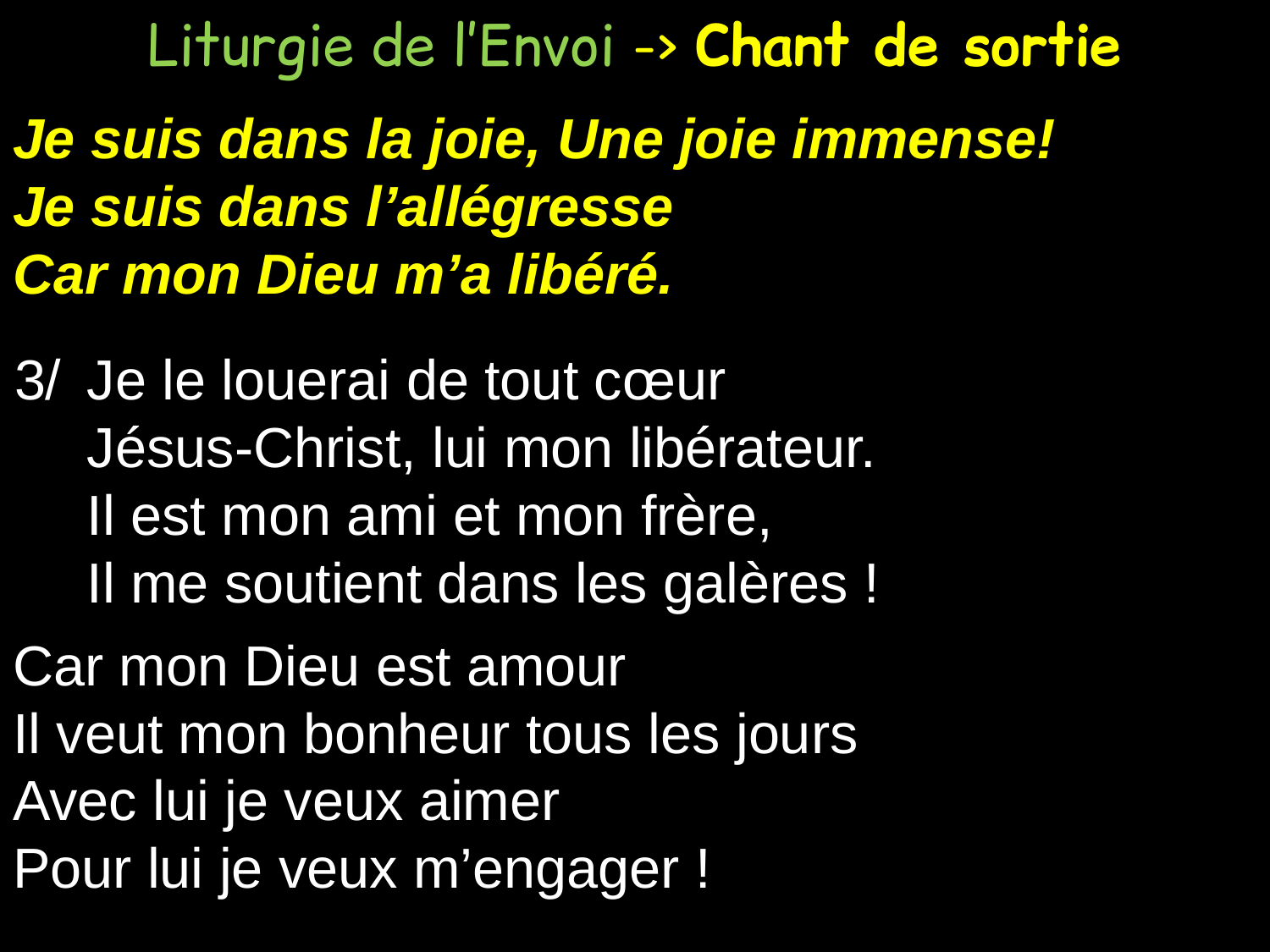

# Liturgie de l’Envoi -> Chant de sortie
Je suis dans la joie, Une joie immense!
Je suis dans l’allégresse
Car mon Dieu m’a libéré.

3/ 	Je le louerai de tout cœur
	Jésus-Christ, lui mon libérateur.
	Il est mon ami et mon frère,
	Il me soutient dans les galères !

Car mon Dieu est amour
Il veut mon bonheur tous les jours
Avec lui je veux aimer
Pour lui je veux m’engager !